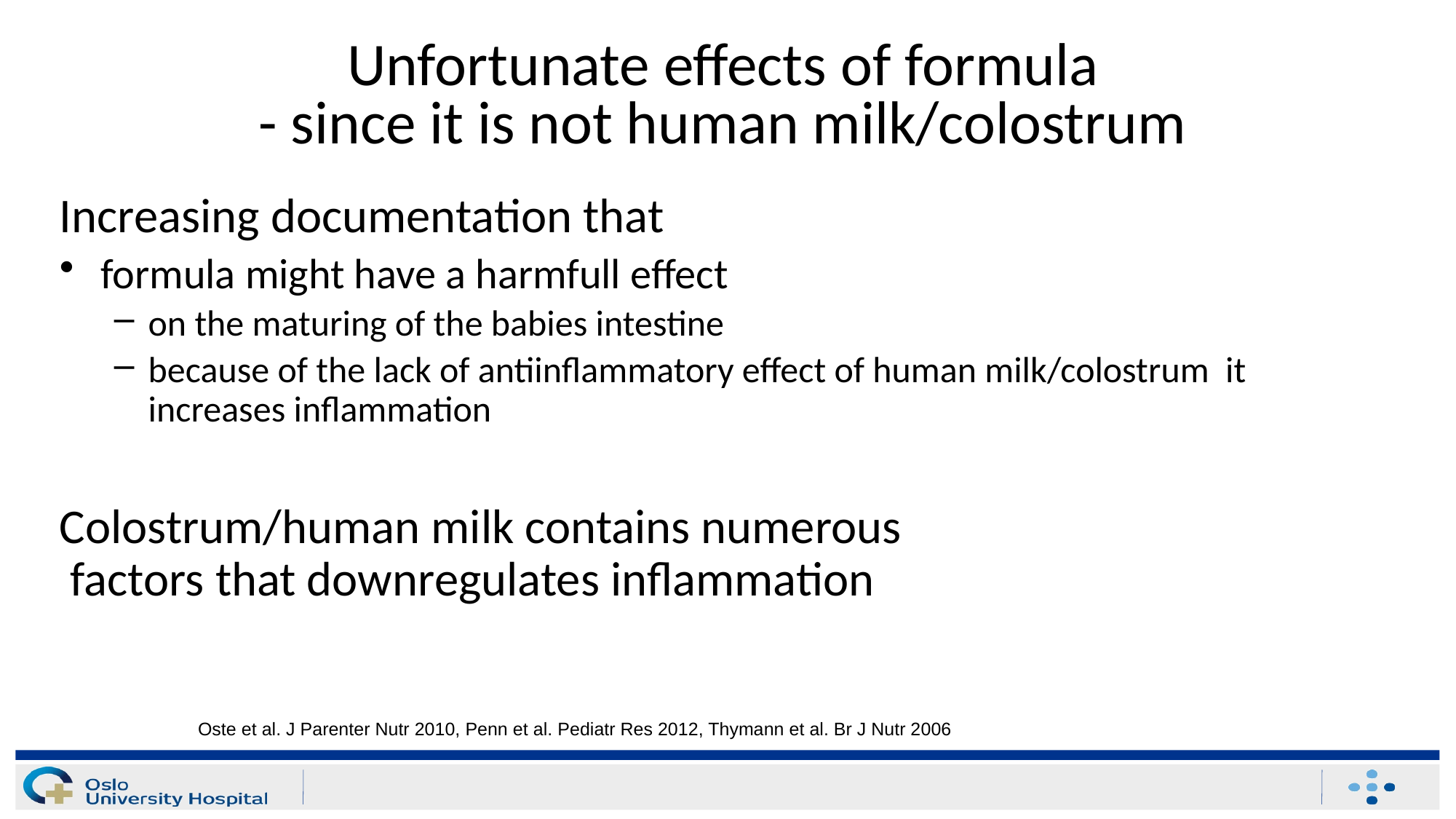

# Unfortunate effects of formula - since it is not human milk/colostrum
Increasing documentation that
formula might have a harmfull effect
on the maturing of the babies intestine
because of the lack of antiinflammatory effect of human milk/colostrum  it increases inflammation

Colostrum/human milk contains numerous
 factors that downregulates inflammation

Oste et al. J Parenter Nutr 2010, Penn et al. Pediatr Res 2012, Thymann et al. Br J Nutr 2006